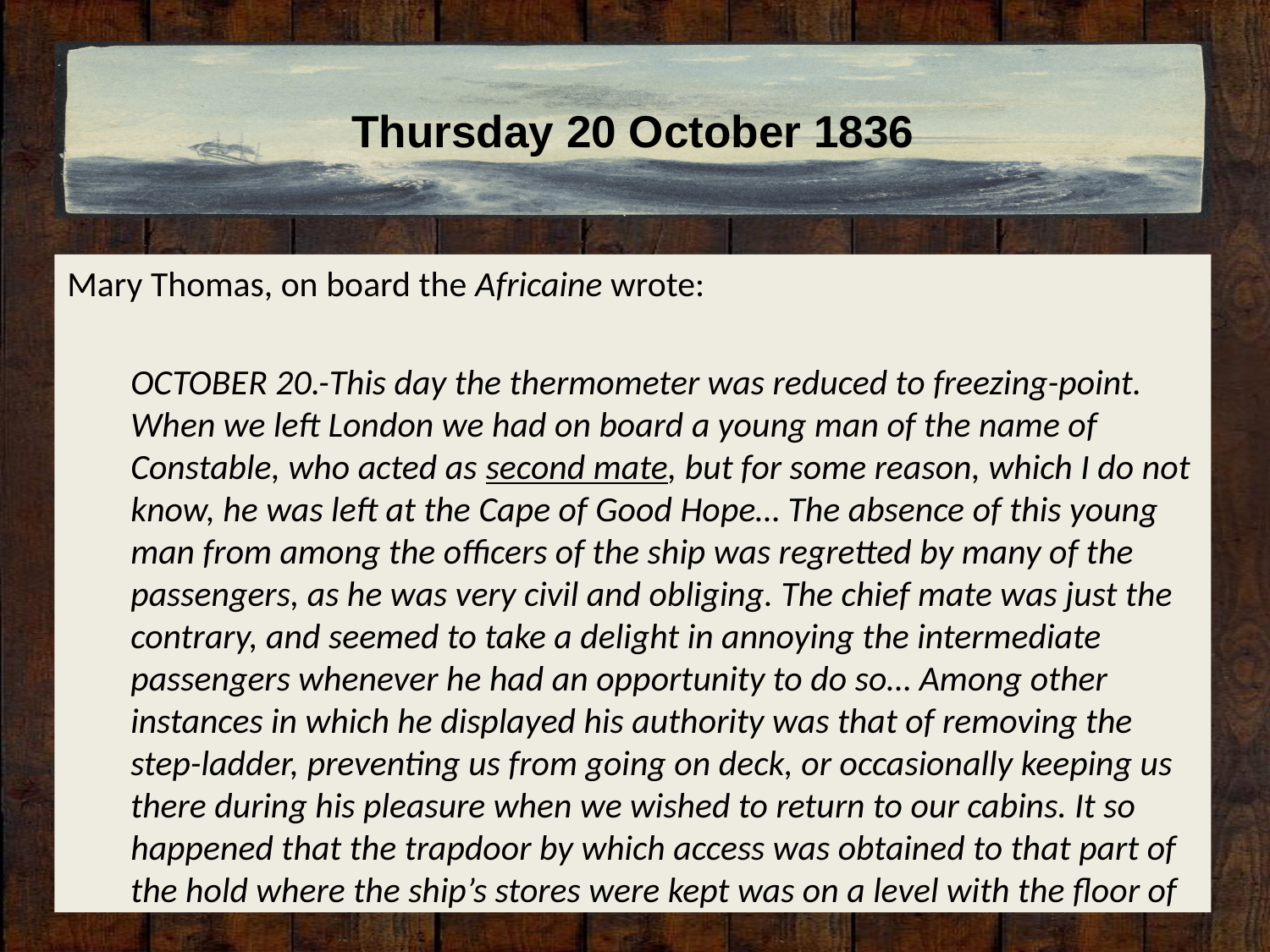

# Thursday 20 October 1836
Mary Thomas, on board the Africaine wrote:

OCTOBER 20.-This day the thermometer was reduced to freezing-point. When we left London we had on board a young man of the name of Constable, who acted as second mate, but for some reason, which I do not know, he was left at the Cape of Good Hope… The absence of this young man from among the officers of the ship was regretted by many of the passengers, as he was very civil and obliging. The chief mate was just the contrary, and seemed to take a delight in annoying the intermediate passengers whenever he had an opportunity to do so… Among other instances in which he displayed his authority was that of removing the step-ladder, preventing us from going on deck, or occasionally keeping us there during his pleasure when we wished to return to our cabins. It so happened that the trapdoor by which access was obtained to that part of the hold where the ship’s stores were kept was on a level with the floor of